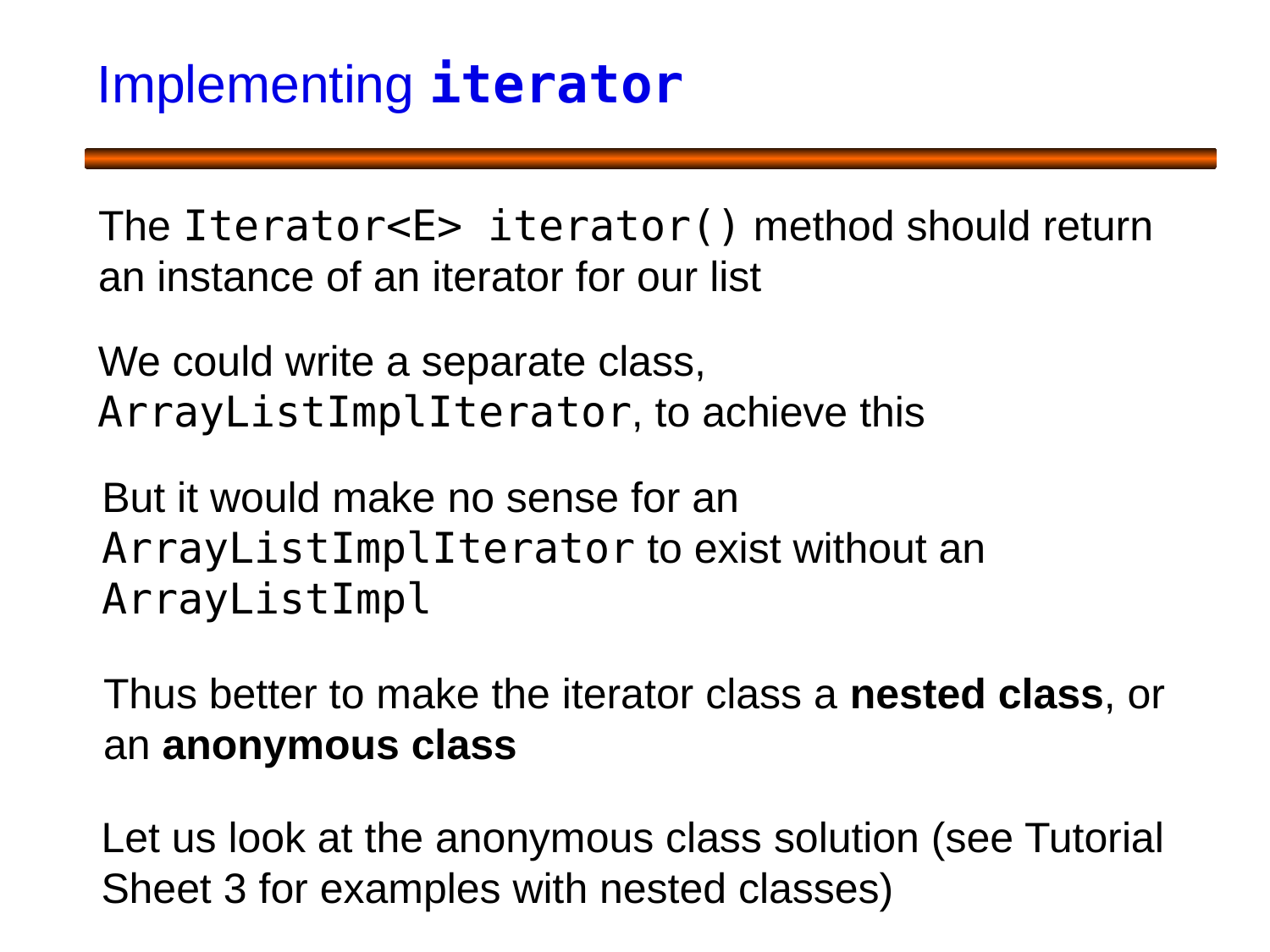

# Implementing iterator
The Iterator<E> iterator() method should return an instance of an iterator for our list
We could write a separate class, ArrayListImplIterator, to achieve this
But it would make no sense for an ArrayListImplIterator to exist without an ArrayListImpl
Thus better to make the iterator class a nested class, or an anonymous class
Let us look at the anonymous class solution (see Tutorial Sheet 3 for examples with nested classes)